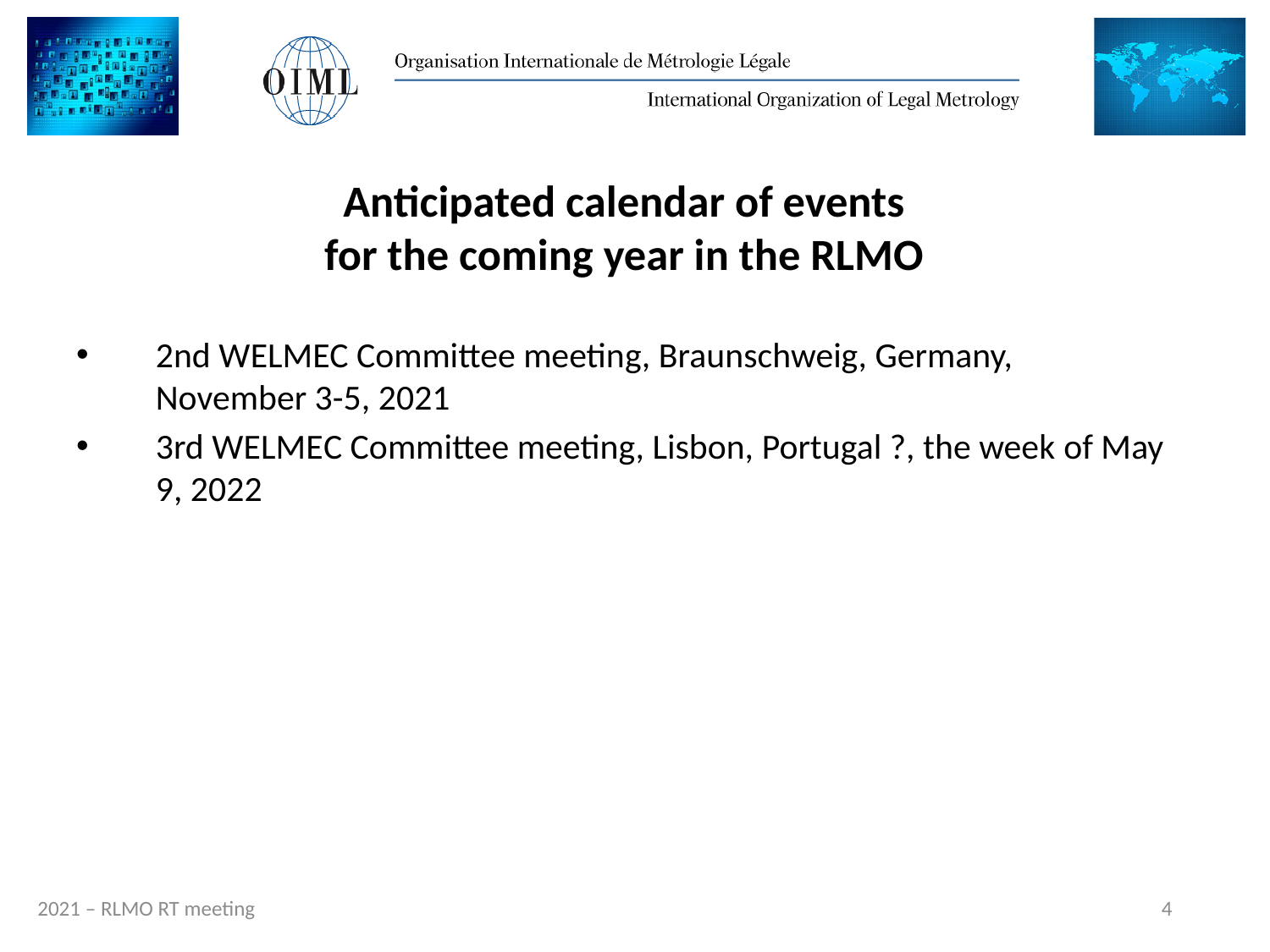

# Anticipated calendar of events for the coming year in the RLMO
2nd WELMEC Committee meeting, Braunschweig, Germany, November 3-5, 2021
3rd WELMEC Committee meeting, Lisbon, Portugal ?, the week of May 9, 2022

4